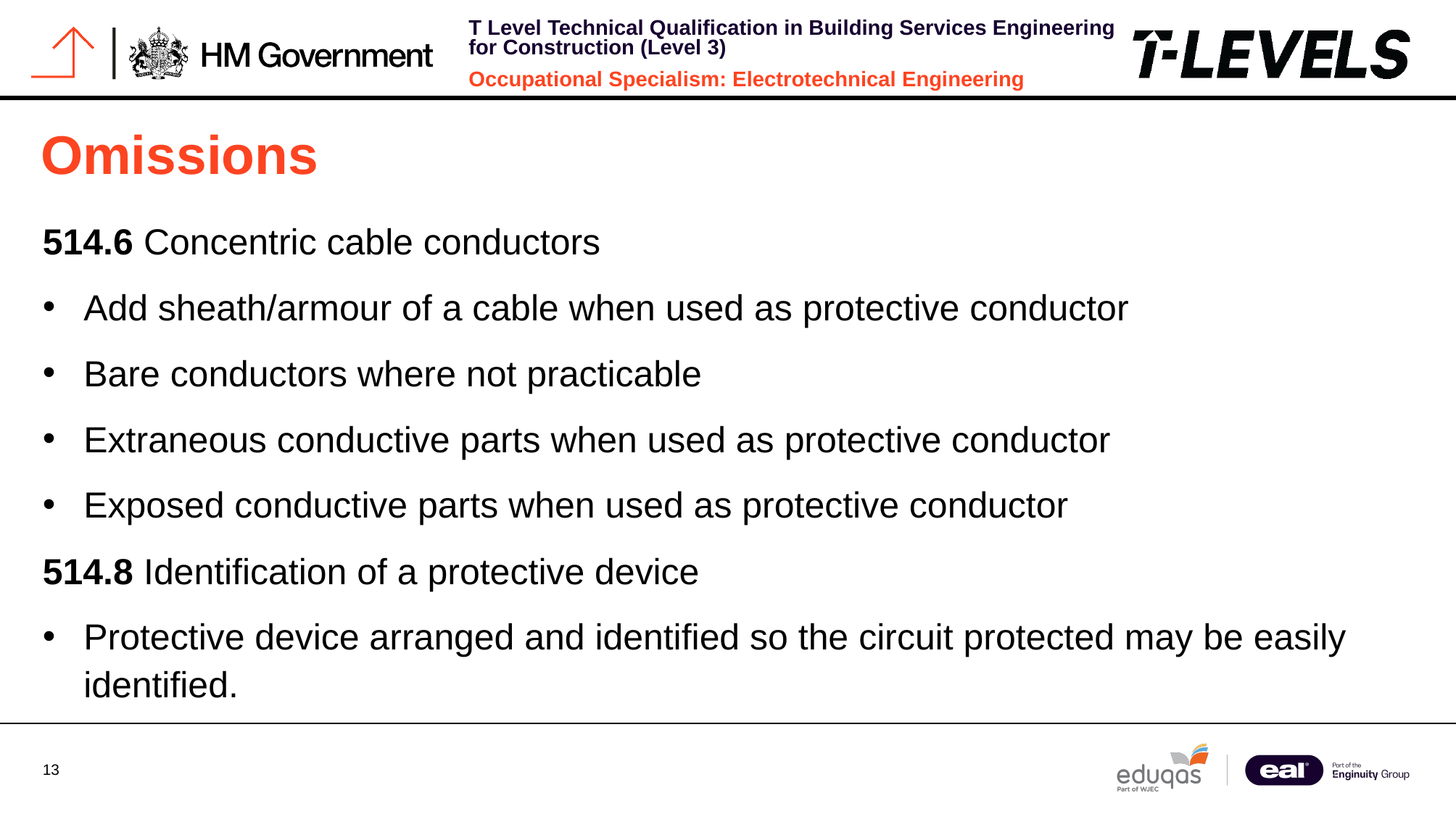

# Omissions
514.6 Concentric cable conductors
Add sheath/armour of a cable when used as protective conductor
Bare conductors where not practicable
Extraneous conductive parts when used as protective conductor
Exposed conductive parts when used as protective conductor
514.8 Identification of a protective device
Protective device arranged and identified so the circuit protected may be easily identified.